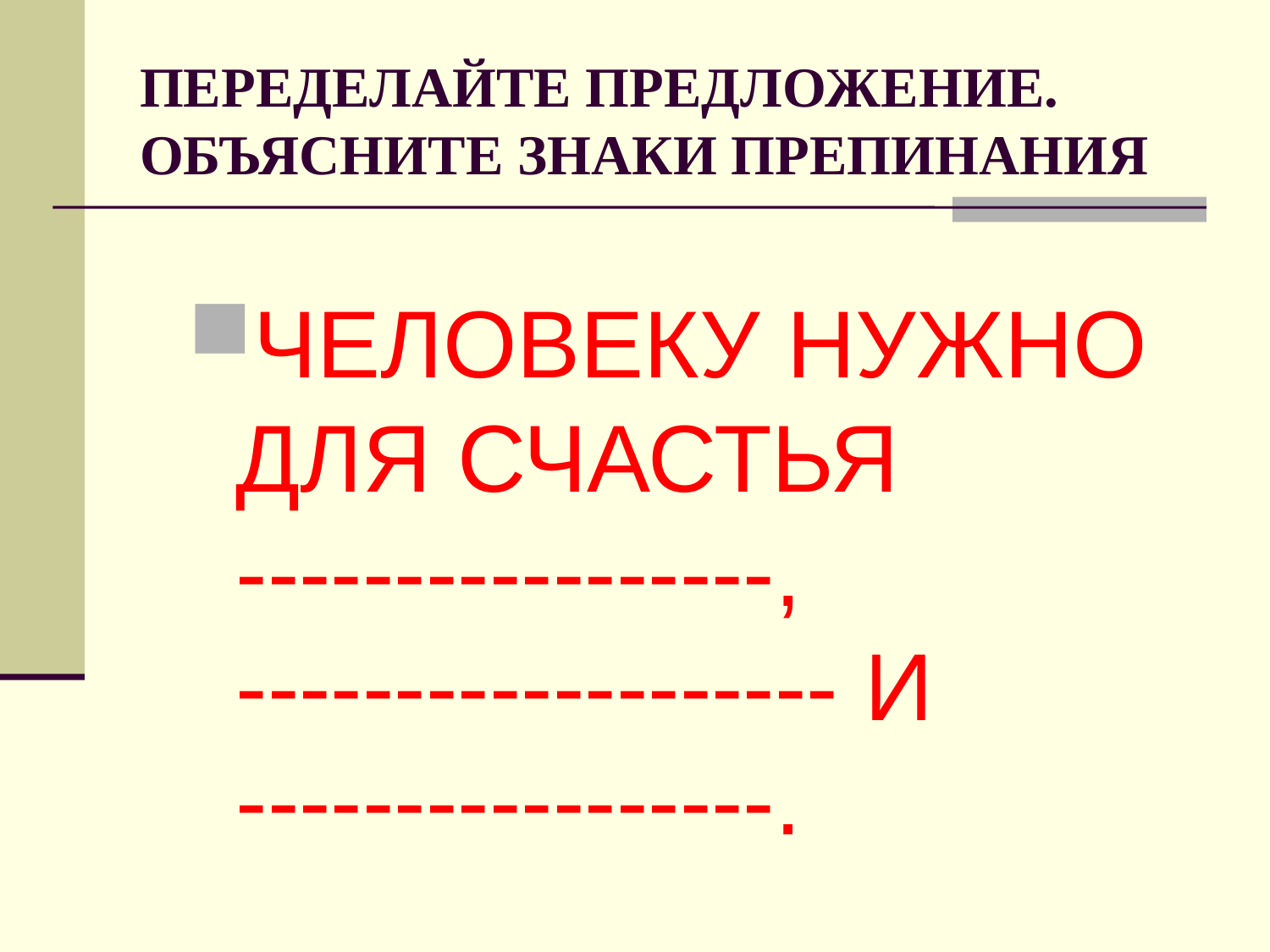

# ПЕРЕДЕЛАЙТЕ ПРЕДЛОЖЕНИЕ. ОБЪЯСНИТЕ ЗНАКИ ПРЕПИНАНИЯ
ЧЕЛОВЕКУ НУЖНО ДЛЯ СЧАСТЬЯ -----------------, ------------------- И -----------------.